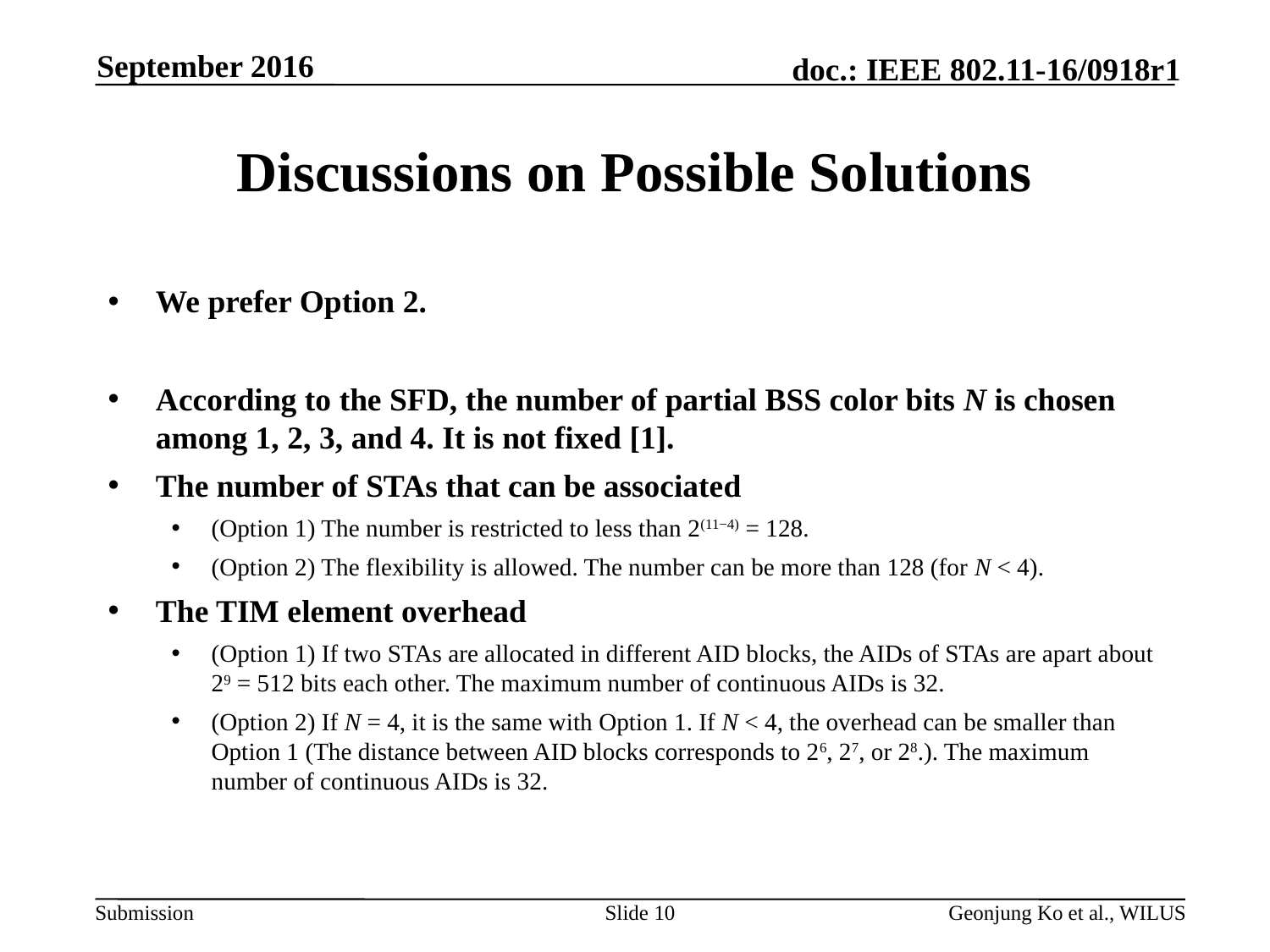

September 2016
# Discussions on Possible Solutions
We prefer Option 2.

According to the SFD, the number of partial BSS color bits N is chosen among 1, 2, 3, and 4. It is not fixed [1].
The number of STAs that can be associated
(Option 1) The number is restricted to less than 2(11−4) = 128.
(Option 2) The flexibility is allowed. The number can be more than 128 (for N < 4).
The TIM element overhead
(Option 1) If two STAs are allocated in different AID blocks, the AIDs of STAs are apart about 29 = 512 bits each other. The maximum number of continuous AIDs is 32.
(Option 2) If N = 4, it is the same with Option 1. If N < 4, the overhead can be smaller than Option 1 (The distance between AID blocks corresponds to 26, 27, or 28.). The maximum number of continuous AIDs is 32.
Slide 10
Geonjung Ko et al., WILUS